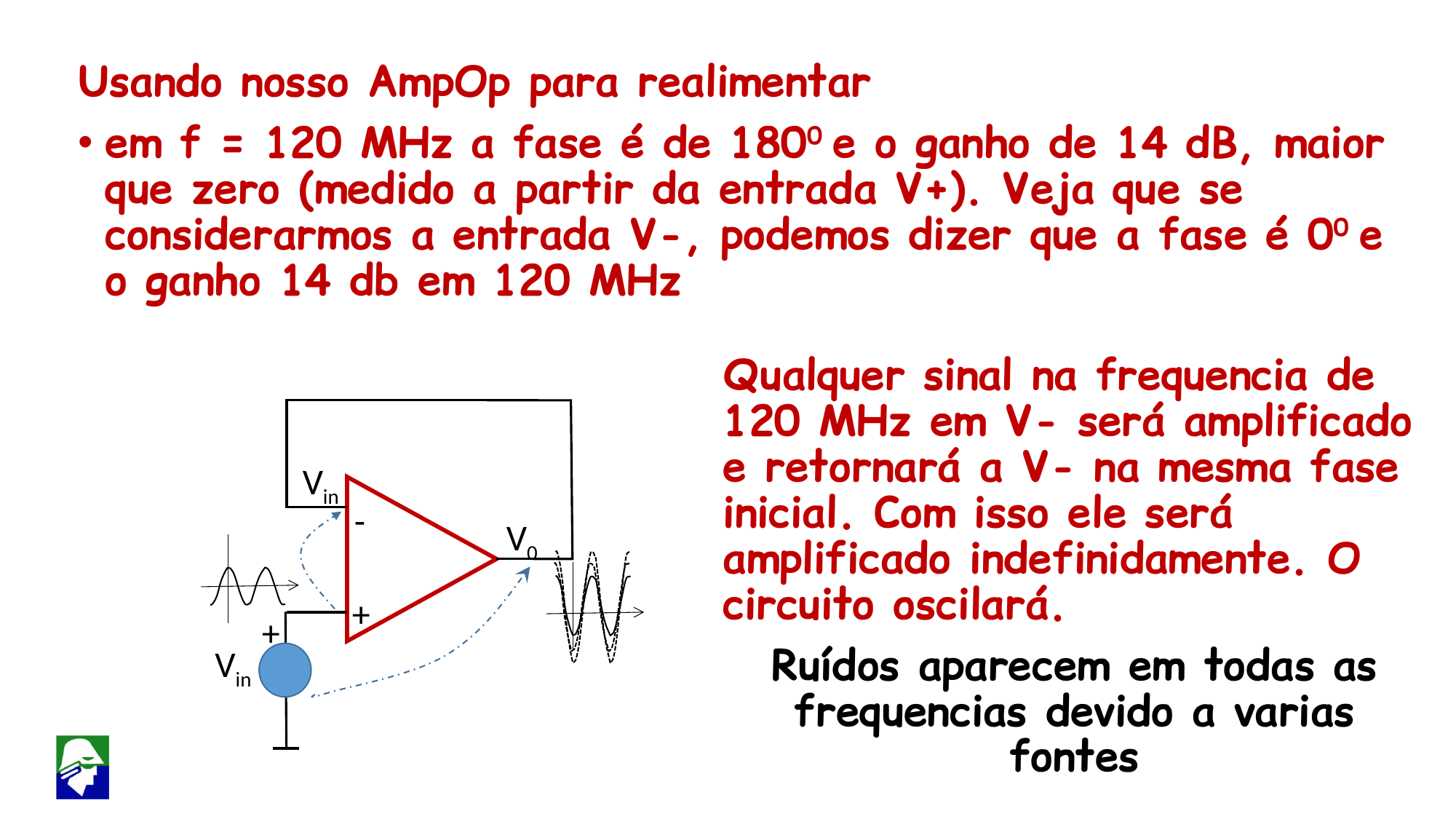

Usando nosso AmpOp para realimentar
em f = 120 MHz a fase é de 1800 e o ganho de 14 dB, maior que zero (medido a partir da entrada V+). Veja que se considerarmos a entrada V-, podemos dizer que a fase é 00 e o ganho 14 db em 120 MHz
Qualquer sinal na frequencia de 120 MHz em V- será amplificado e retornará a V- na mesma fase inicial. Com isso ele será amplificado indefinidamente. O circuito oscilará.
Ruídos aparecem em todas as frequencias devido a varias fontes

Vin

-
V0

+

+
Vin

1004